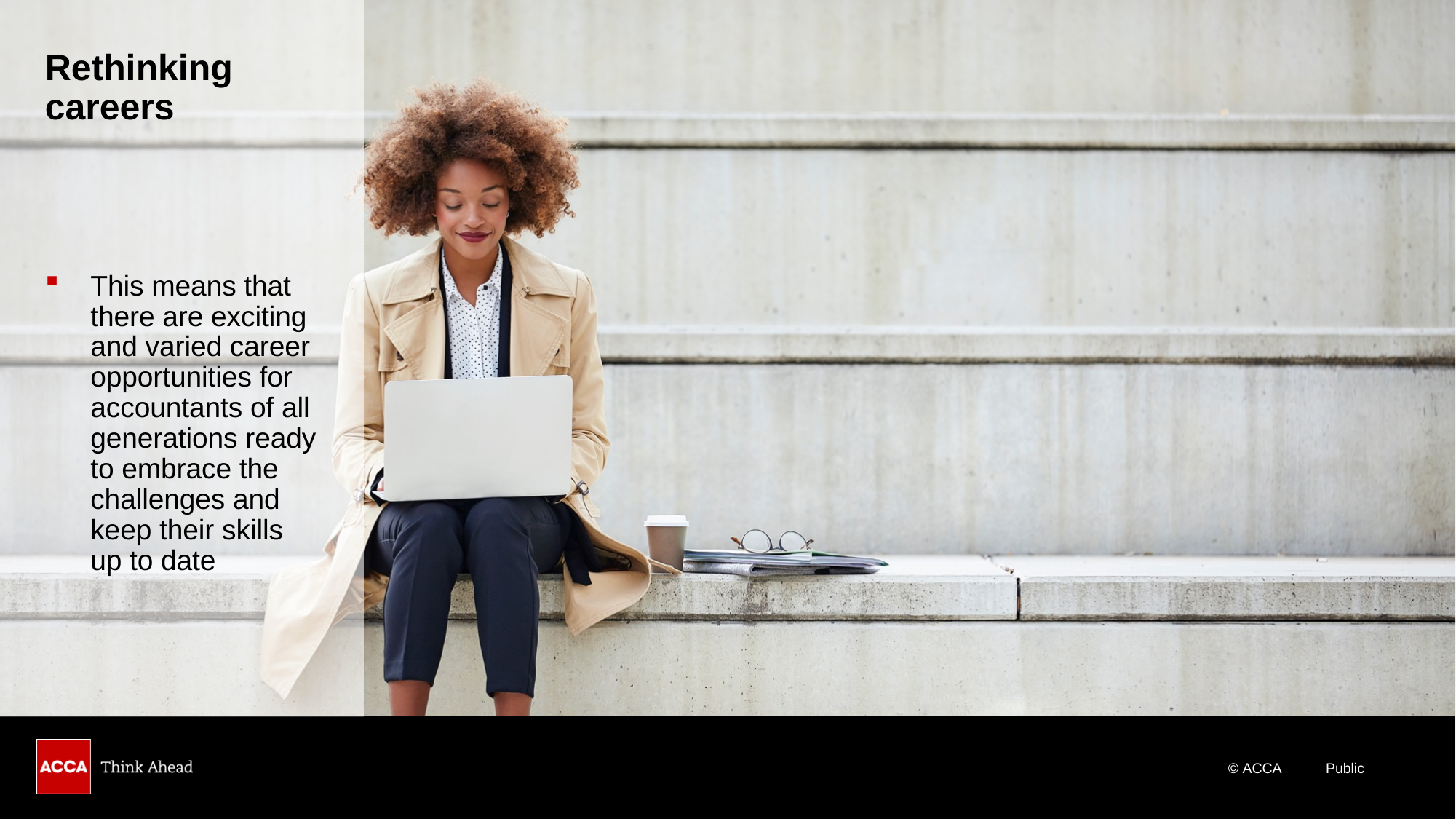

Rethinking careers

This means that there are exciting and varied career opportunities for accountants of all generations ready to embrace the challenges and keep their skills up to date